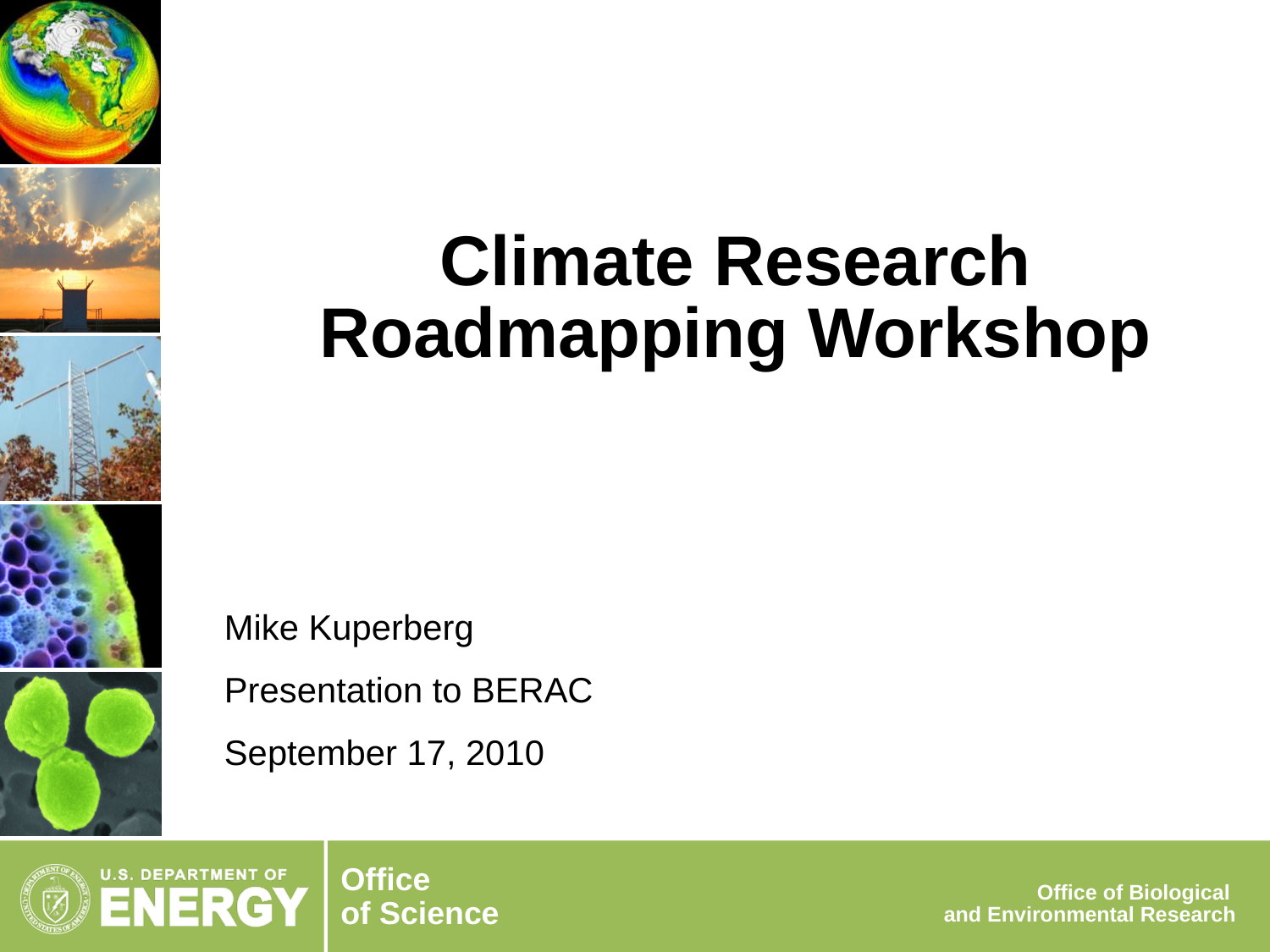

Climate Research Roadmapping Workshop
Mike Kuperberg
Presentation to BERAC
September 17, 2010